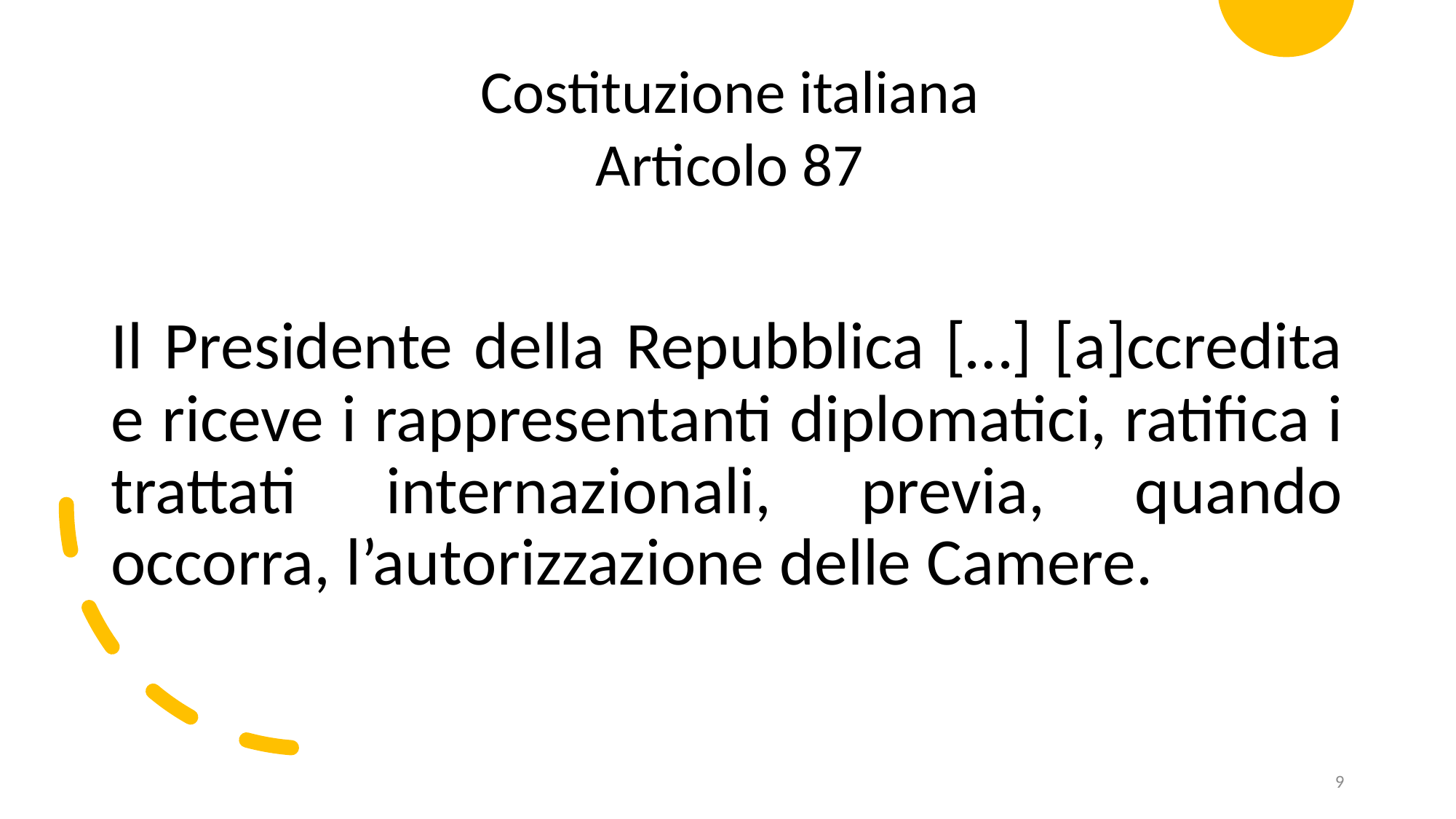

Costituzione italiana
Articolo 87

Il Presidente della Repubblica […] [a]ccredita e riceve i rappresentanti diplomatici, ratifica i trattati internazionali, previa, quando occorra, l’autorizzazione delle Camere.

9